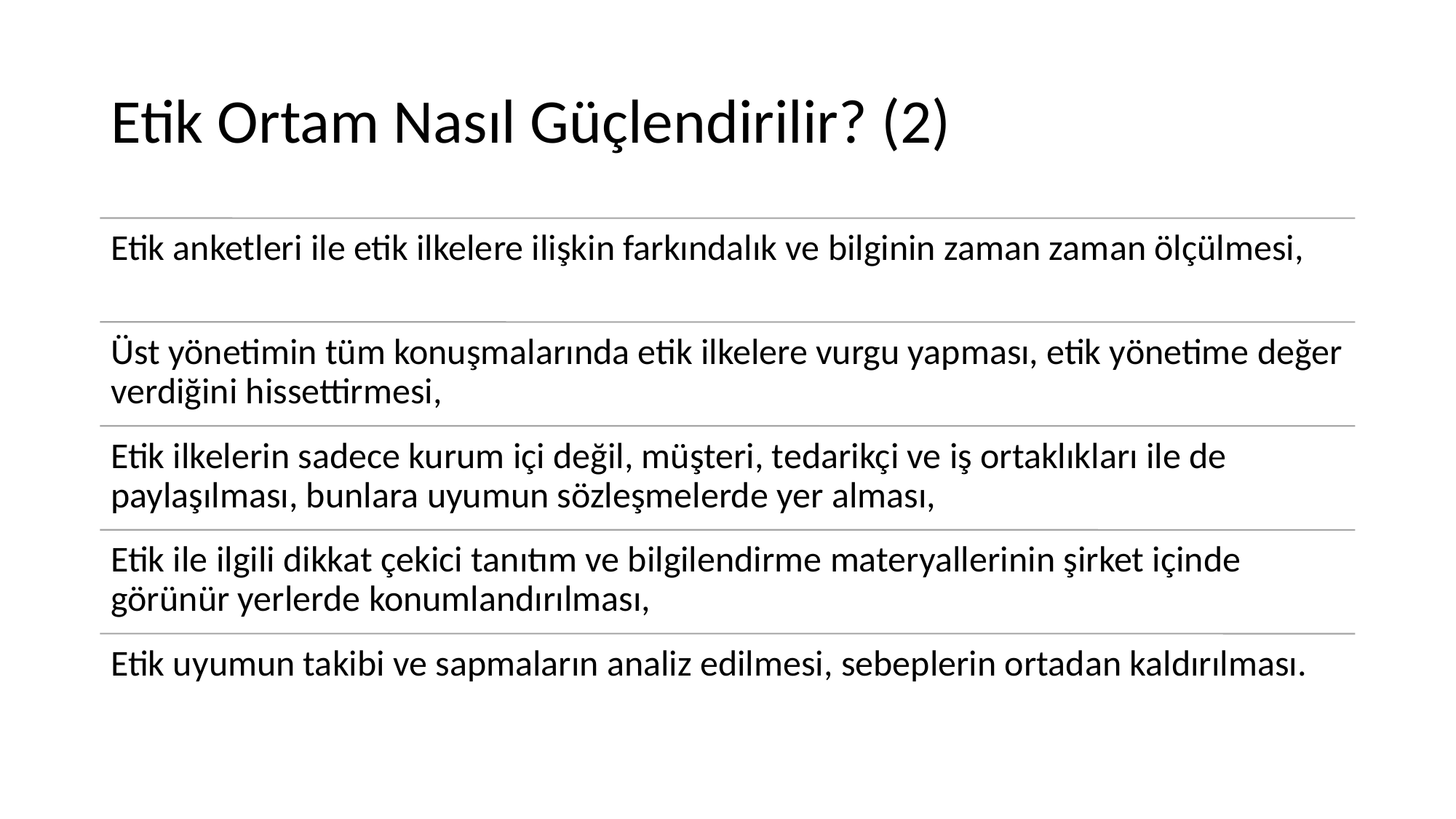

# Etik Ortam Nasıl Güçlendirilir? (2)
Etik anketleri ile etik ilkelere ilişkin farkındalık ve bilginin zaman zaman ölçülmesi,
Üst yönetimin tüm konuşmalarında etik ilkelere vurgu yapması, etik yönetime değer verdiğini hissettirmesi,
Etik ilkelerin sadece kurum içi değil, müşteri, tedarikçi ve iş ortaklıkları ile de paylaşılması, bunlara uyumun sözleşmelerde yer alması,
Etik ile ilgili dikkat çekici tanıtım ve bilgilendirme materyallerinin şirket içinde görünür yerlerde konumlandırılması,
Etik uyumun takibi ve sapmaların analiz edilmesi, sebeplerin ortadan kaldırılması.